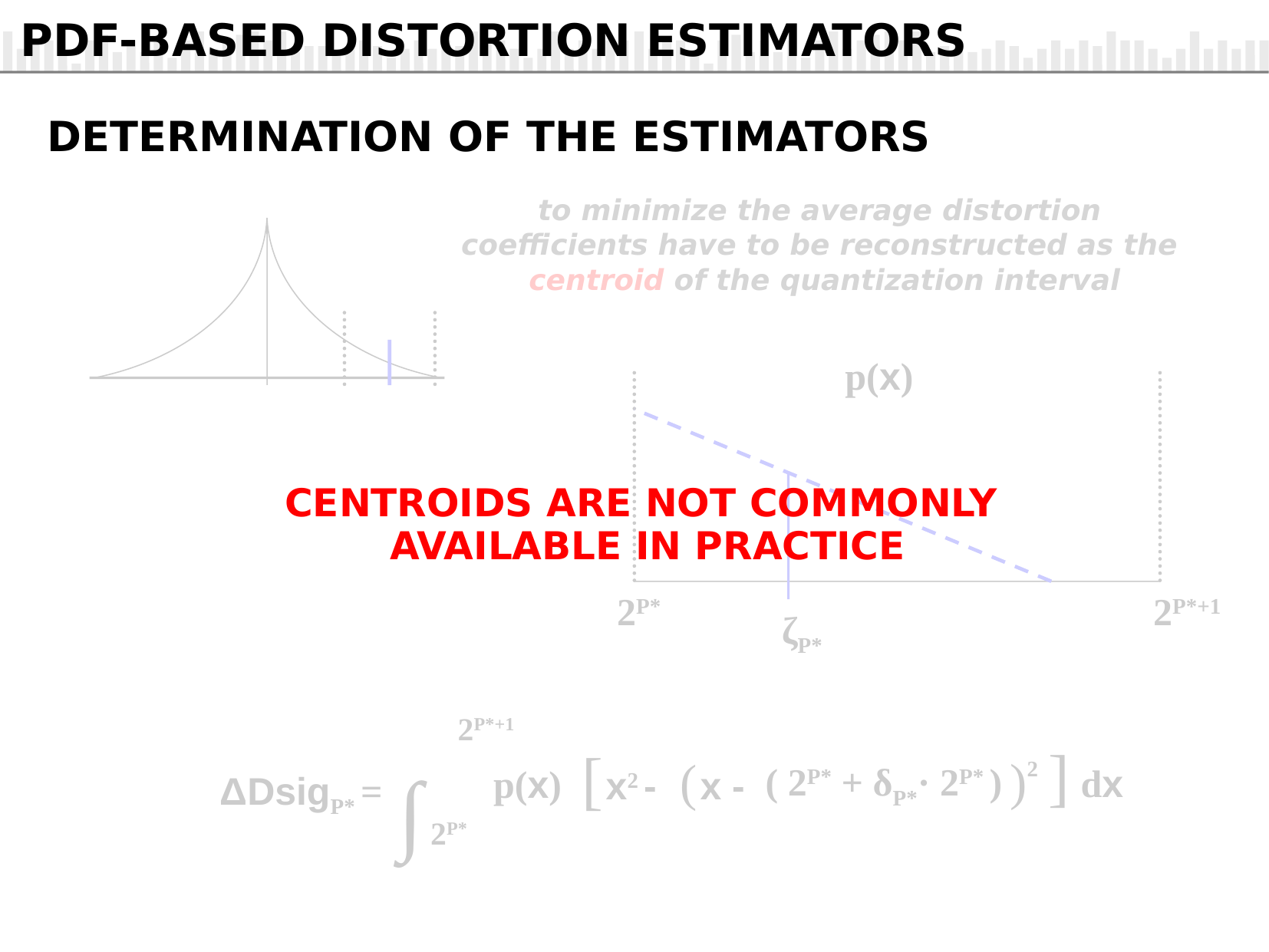

PDF-BASED DISTORTION ESTIMATORS
DETERMINATION OF THE ESTIMATORS

to minimize the average distortion
coefficients have to be reconstructed as the
centroid of the quantization interval

p(x)

CENTROIDS ARE NOT COMMONLY
AVAILABLE IN PRACTICE

2P*

2P*+1
ζP*
2P*+1
∫
2P*
dx
p(x)
]
[
x2 -
)2
(
x -
 ( 2P* + δP*· 2P* )
ΔDsigP* =